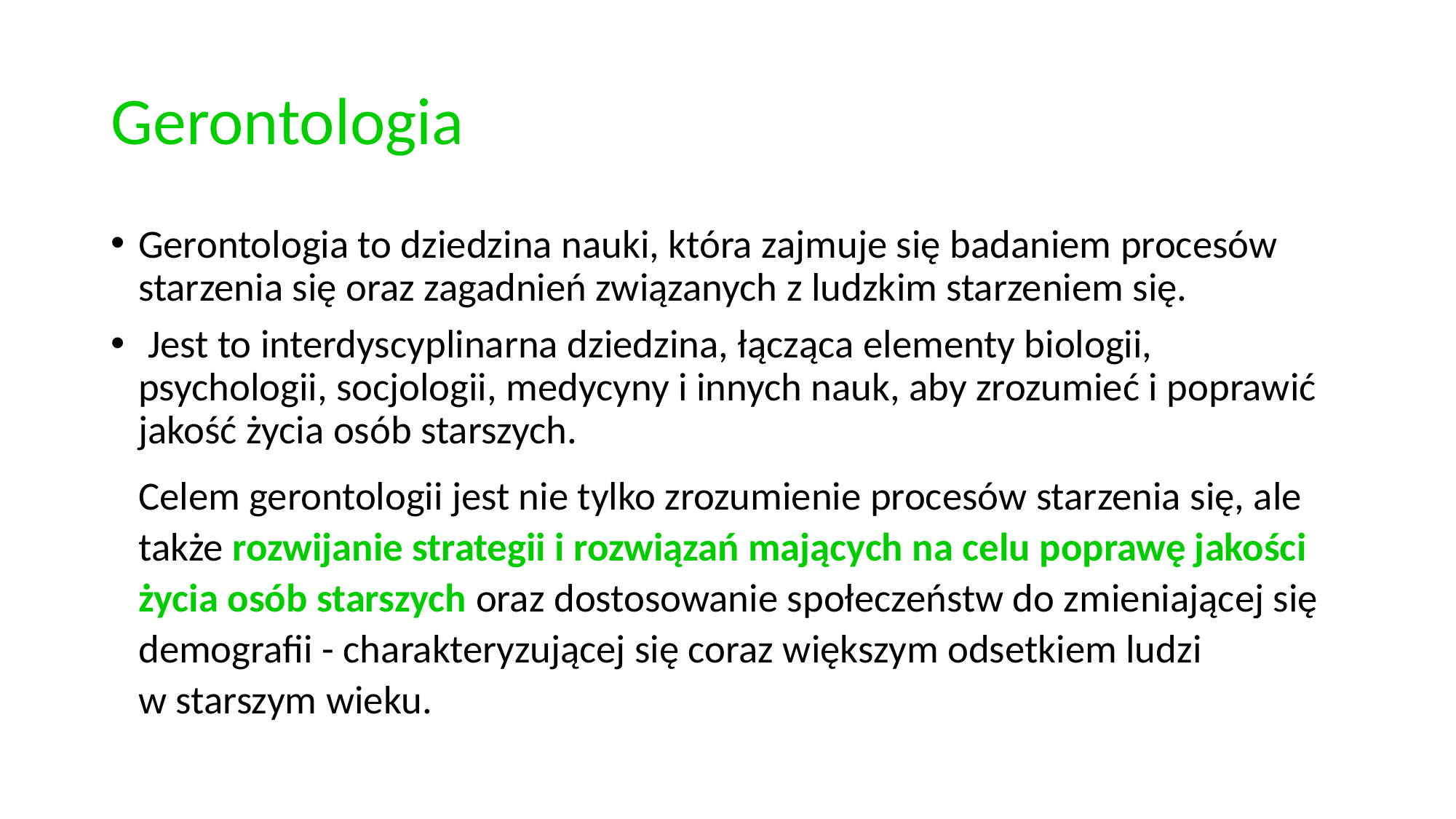

# Gerontologia
Gerontologia to dziedzina nauki, która zajmuje się badaniem procesów starzenia się oraz zagadnień związanych z ludzkim starzeniem się.
 Jest to interdyscyplinarna dziedzina, łącząca elementy biologii, psychologii, socjologii, medycyny i innych nauk, aby zrozumieć i poprawić jakość życia osób starszych.
Celem gerontologii jest nie tylko zrozumienie procesów starzenia się, ale także rozwijanie strategii i rozwiązań mających na celu poprawę jakości życia osób starszych oraz dostosowanie społeczeństw do zmieniającej się demografii - charakteryzującej się coraz większym odsetkiem ludzi
w starszym wieku.